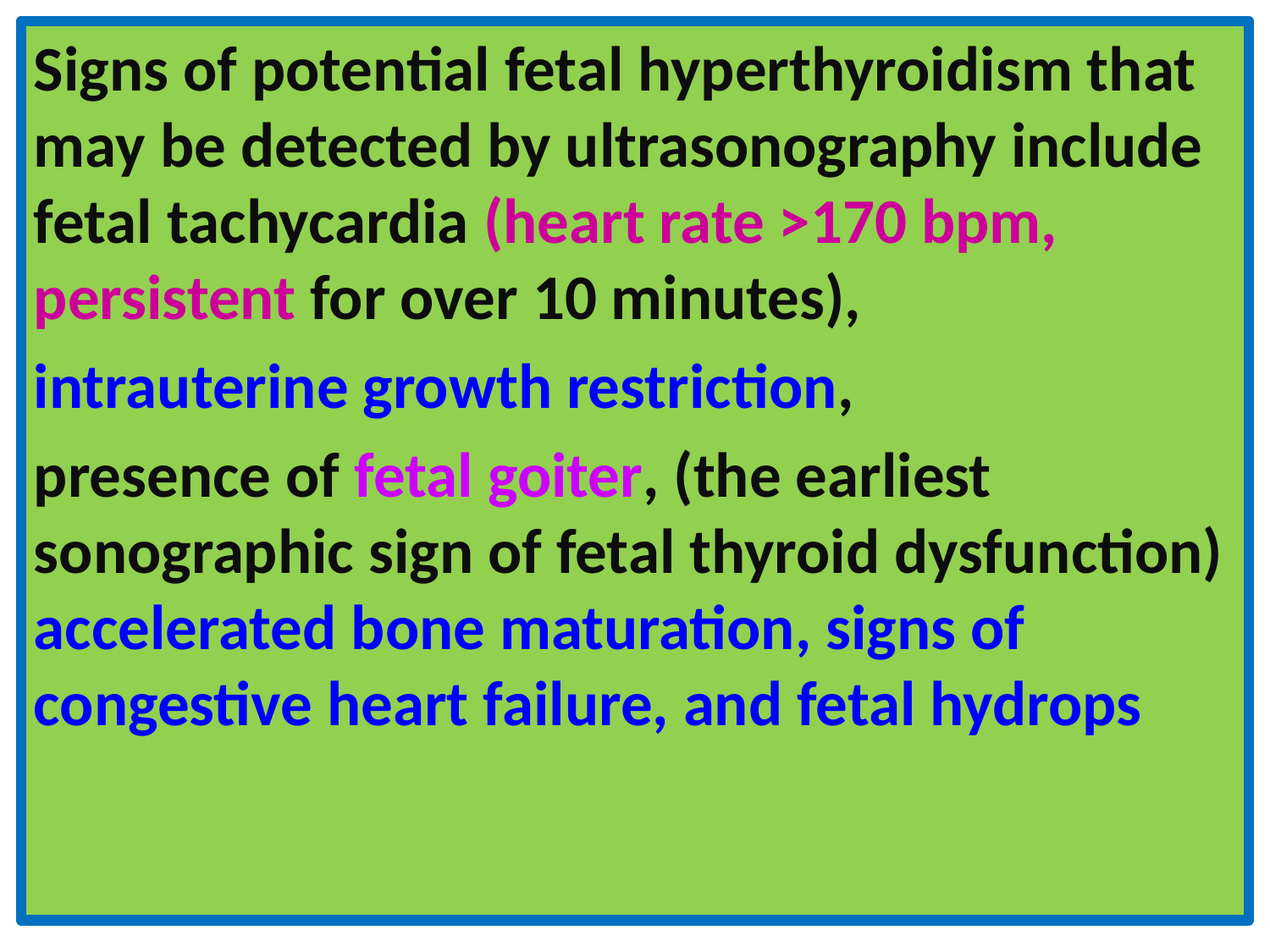

Signs of potential fetal hyperthyroidism that may be detected by ultrasonography include fetal tachycardia (heart rate >170 bpm, persistent for over 10 minutes),
intrauterine growth restriction,
presence of fetal goiter, (the earliest sonographic sign of fetal thyroid dysfunction) accelerated bone maturation, signs of congestive heart failure, and fetal hydrops
#